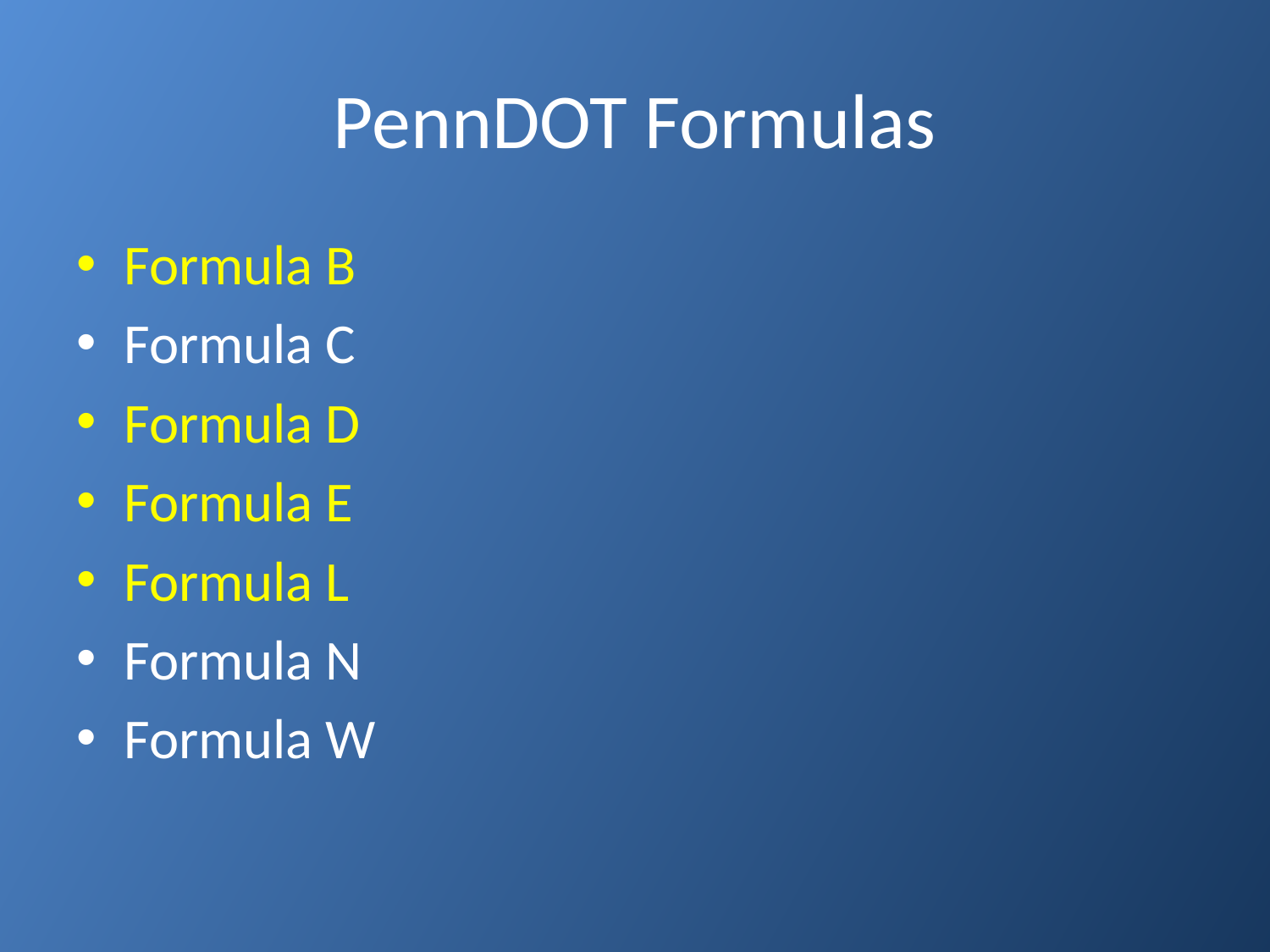

# PennDOT Formulas
Formula B
Formula C
Formula D
Formula E
Formula L
Formula N
Formula W